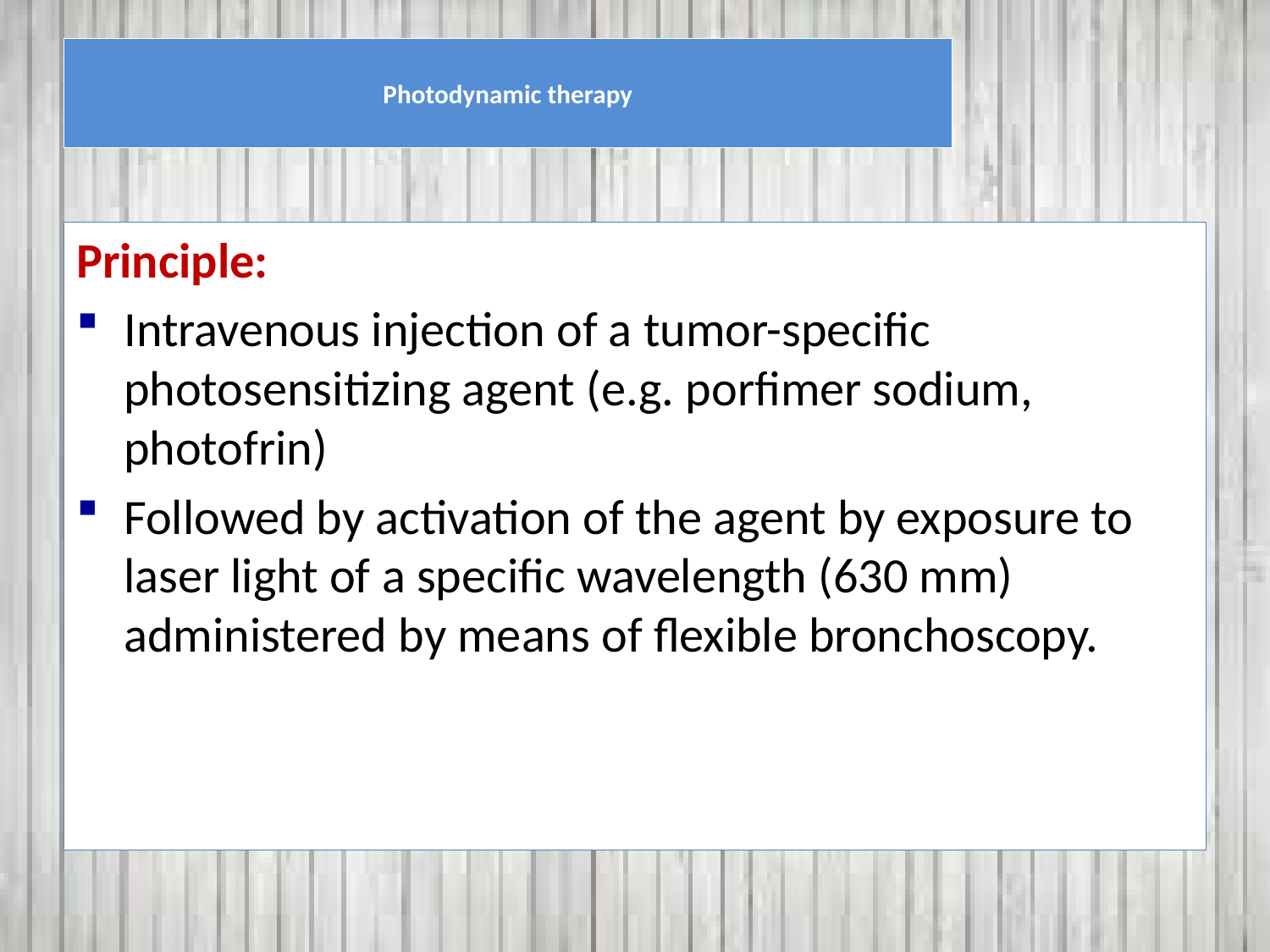

# Photodynamic therapy
Principle:
Intravenous injection of a tumor-specific photosensitizing agent (e.g. porfimer sodium, photofrin)
Followed by activation of the agent by exposure to laser light of a specific wavelength (630 mm) administered by means of flexible bronchoscopy.